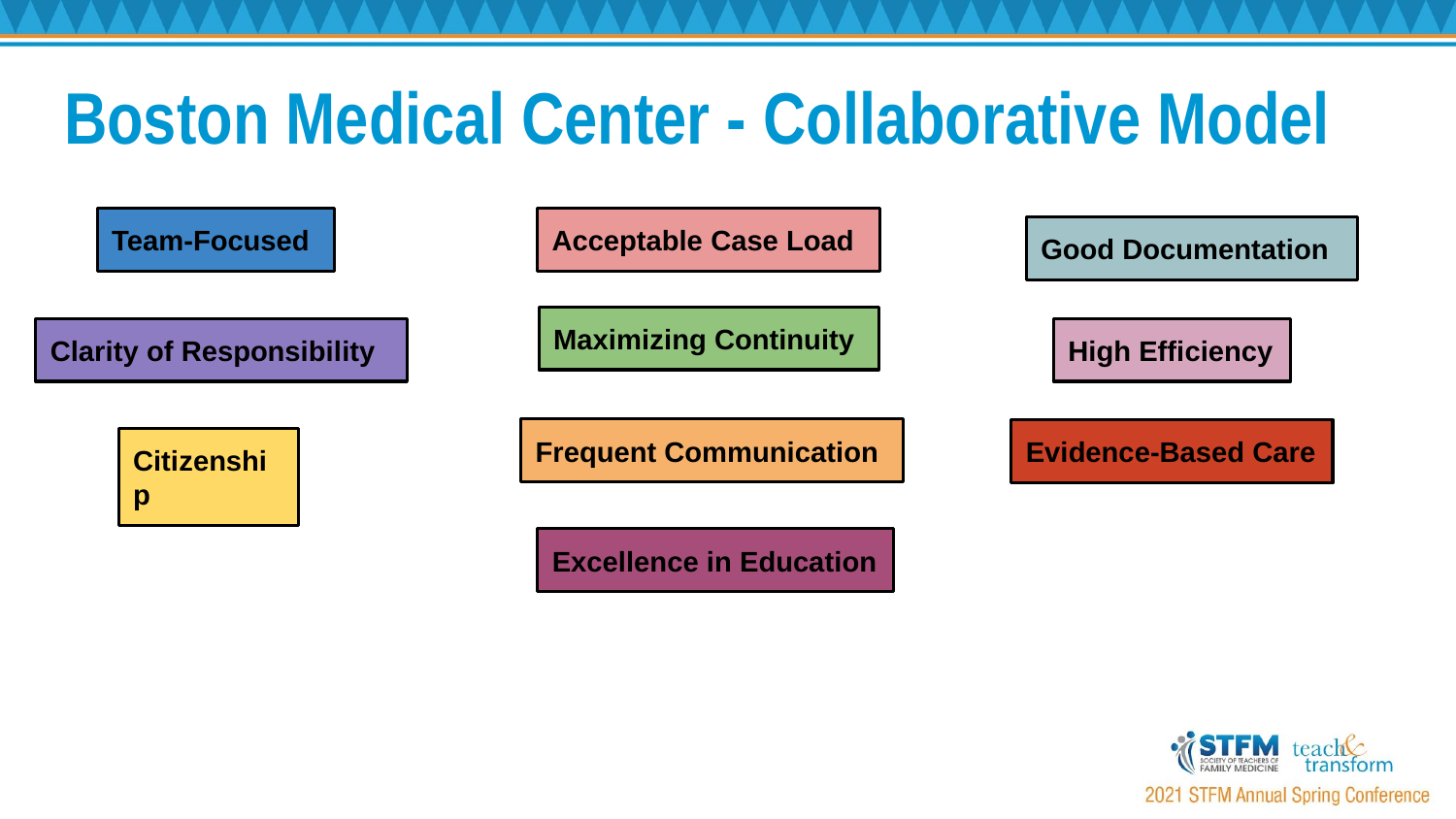

# Boston Medical Center - Collaborative Model
Team-Focused
Acceptable Case Load
Good Documentation
Maximizing Continuity
Clarity of Responsibility
High Efficiency
Frequent Communication
Evidence-Based Care
Citizenship
Excellence in Education